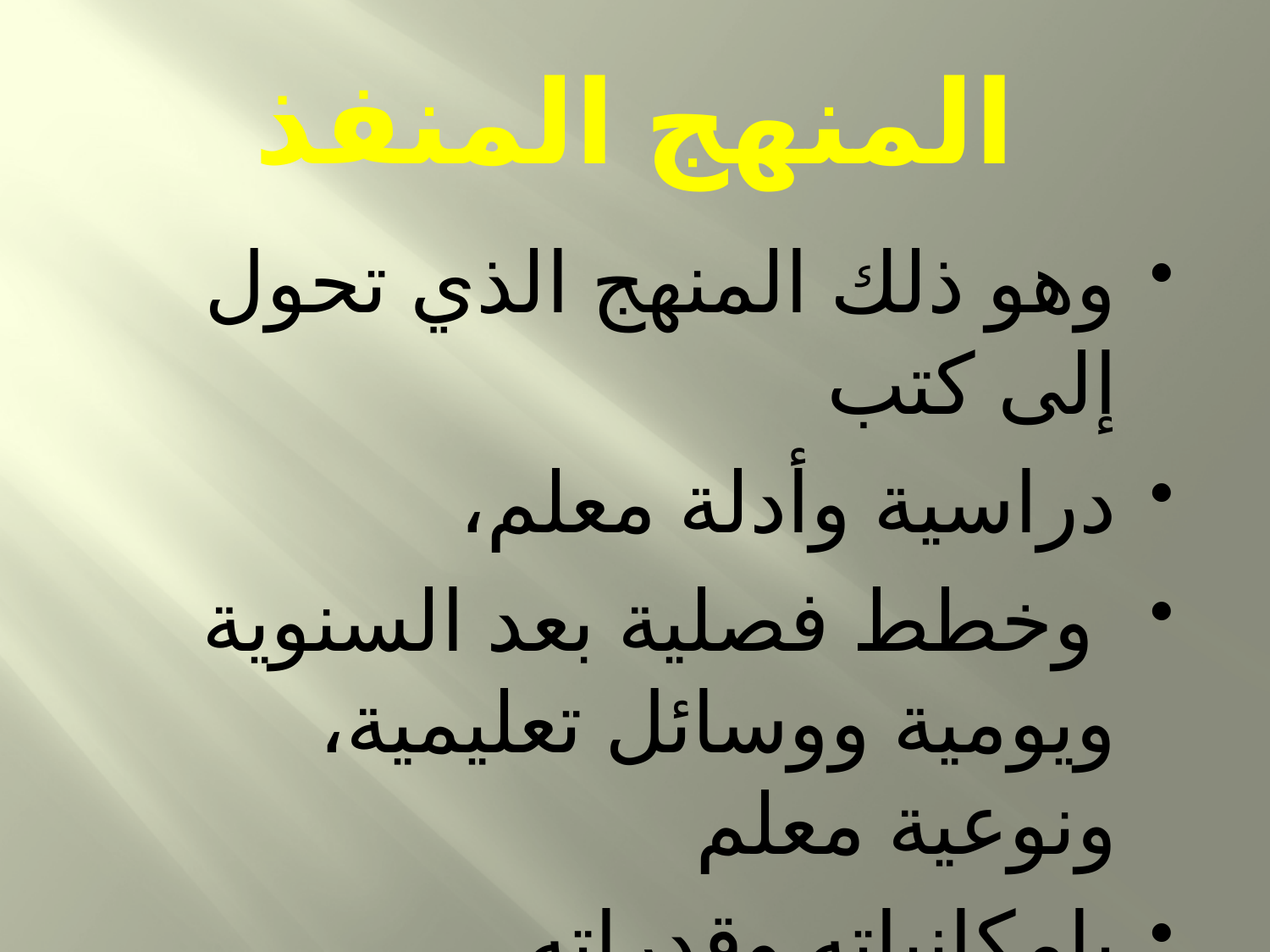

# المنهج المنفذ
وهو ذلك المنهج الذي تحول إلى كتب
دراسية وأدلة معلم،
 وخطط فصلية بعد السنوية ويومية ووسائل تعليمية، ونوعية معلم
بإمكانياته وقدراته.